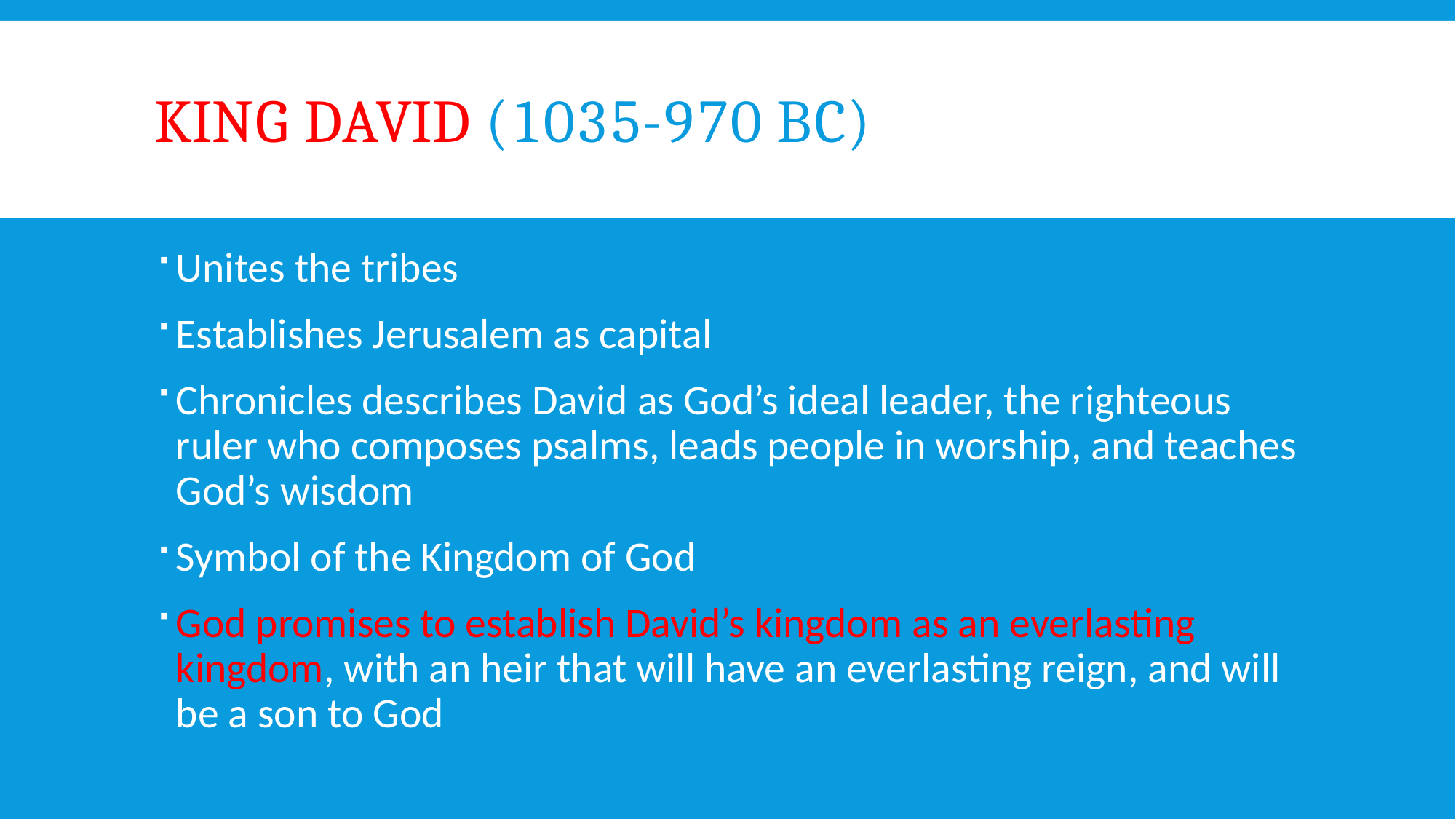

# King David (1035-970 bc)
Unites the tribes
Establishes Jerusalem as capital
Chronicles describes David as God’s ideal leader, the righteous ruler who composes psalms, leads people in worship, and teaches God’s wisdom
Symbol of the Kingdom of God
God promises to establish David’s kingdom as an everlasting kingdom, with an heir that will have an everlasting reign, and will be a son to God